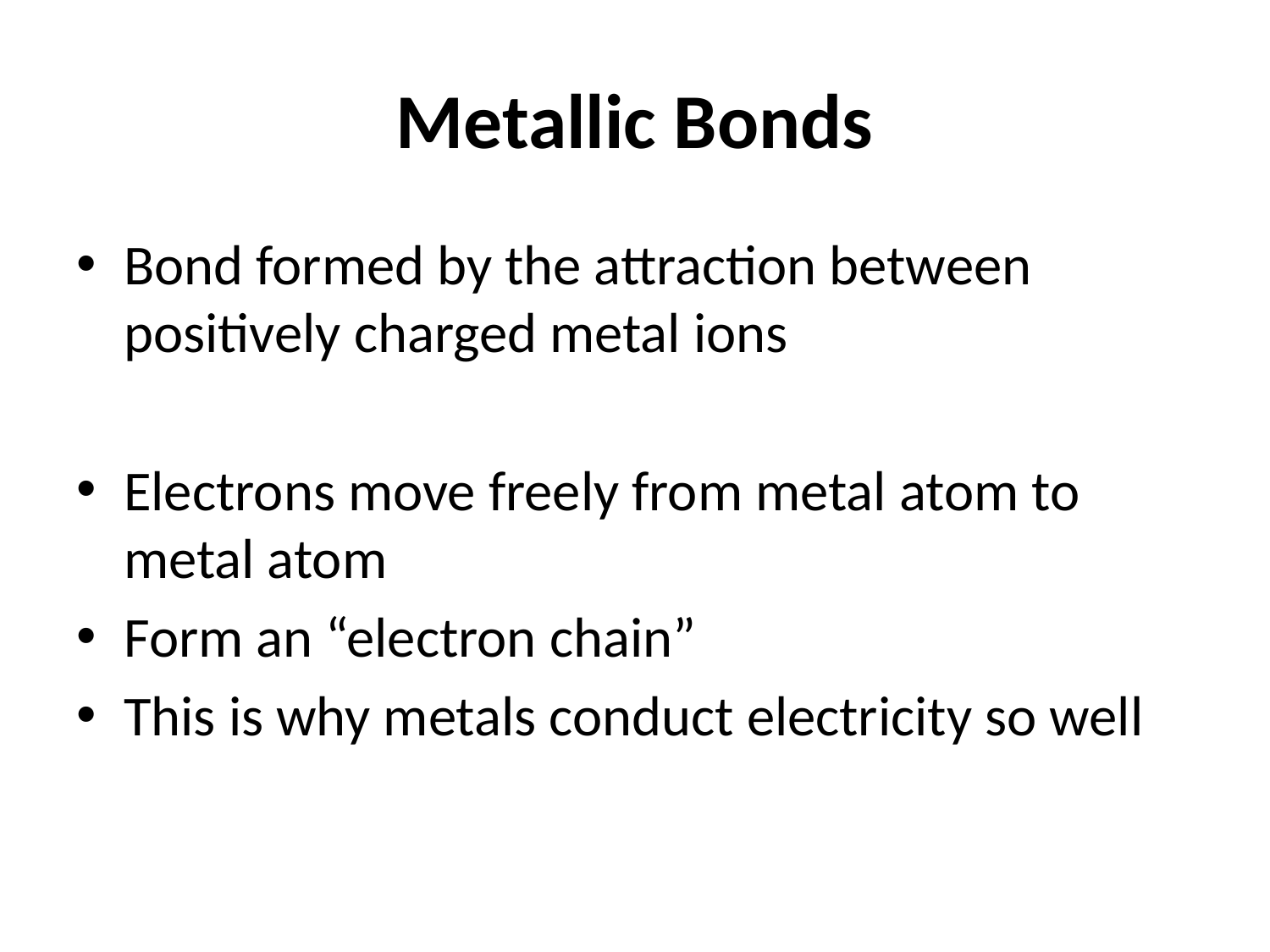

# Metallic Bonds
Bond formed by the attraction between positively charged metal ions

Electrons move freely from metal atom to metal atom
Form an “electron chain”
This is why metals conduct electricity so well